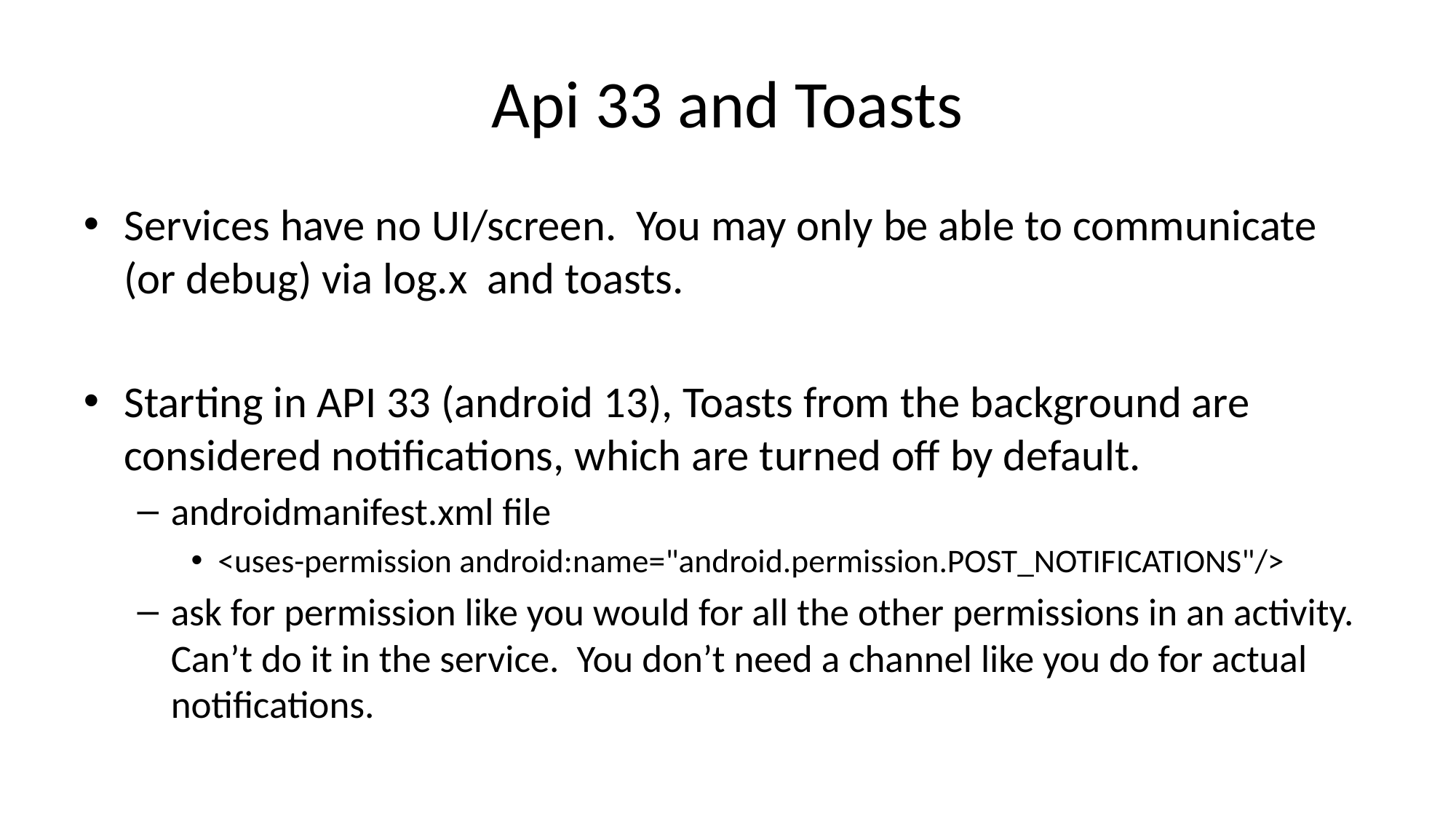

# Api 33 and Toasts
Services have no UI/screen.  You may only be able to communicate (or debug) via log.x  and toasts.

Starting in API 33 (android 13), Toasts from the background are considered notifications, which are turned off by default.
androidmanifest.xml file
<uses-permission android:name="android.permission.POST_NOTIFICATIONS"/>
ask for permission like you would for all the other permissions in an activity.  Can’t do it in the service.  You don’t need a channel like you do for actual notifications.